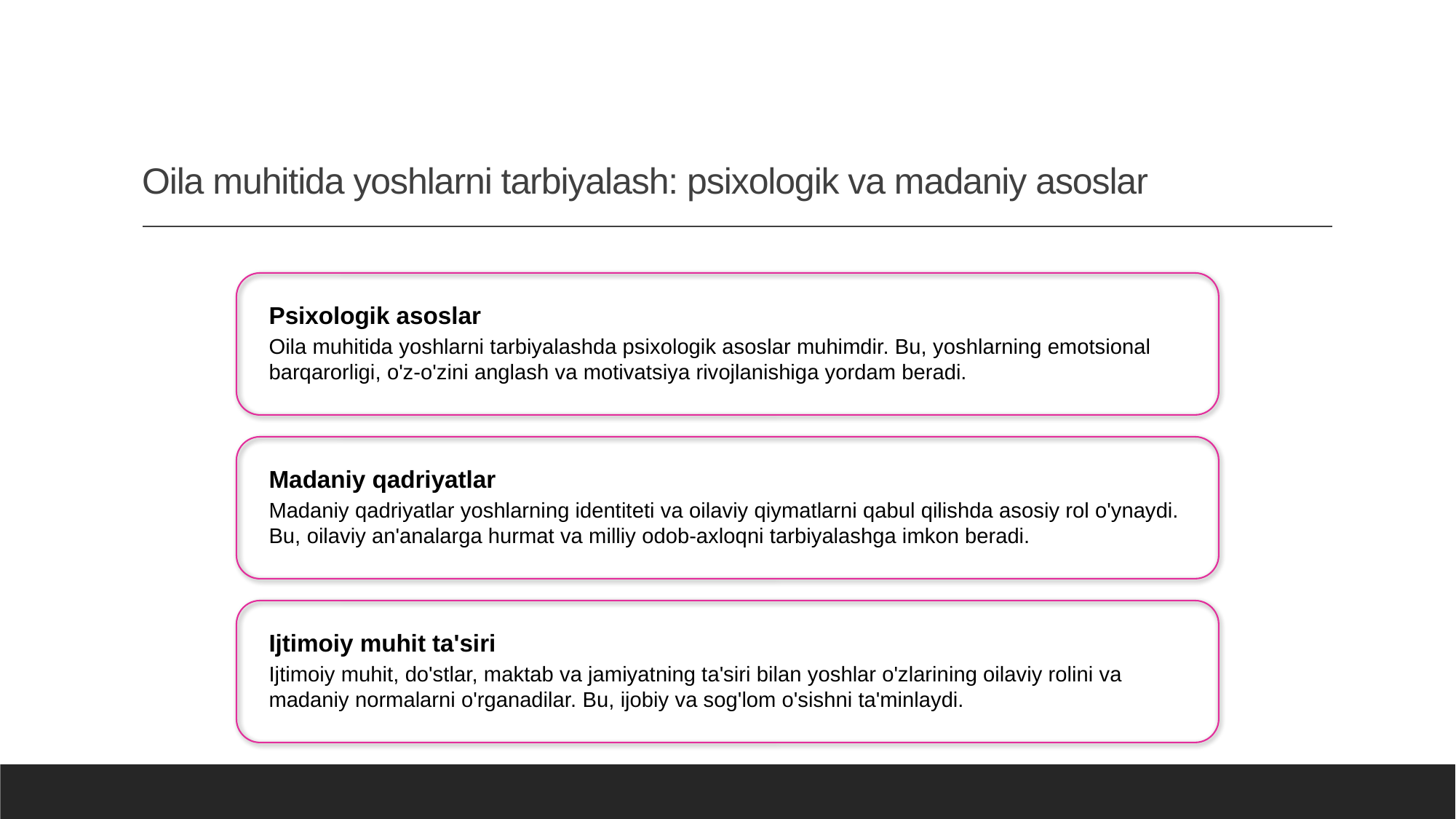

# Oila muhitida yoshlarni tarbiyalash: psixologik va madaniy asoslar

Psixologik asoslar
Oila muhitida yoshlarni tarbiyalashda psixologik asoslar muhimdir. Bu, yoshlarning emotsional barqarorligi, o'z-o'zini anglash va motivatsiya rivojlanishiga yordam beradi.

Madaniy qadriyatlar
Madaniy qadriyatlar yoshlarning identiteti va oilaviy qiymatlarni qabul qilishda asosiy rol o'ynaydi. Bu, oilaviy an'analarga hurmat va milliy odob-axloqni tarbiyalashga imkon beradi.

Ijtimoiy muhit ta'siri
Ijtimoiy muhit, do'stlar, maktab va jamiyatning ta'siri bilan yoshlar o'zlarining oilaviy rolini va madaniy normalarni o'rganadilar. Bu, ijobiy va sog'lom o'sishni ta'minlaydi.